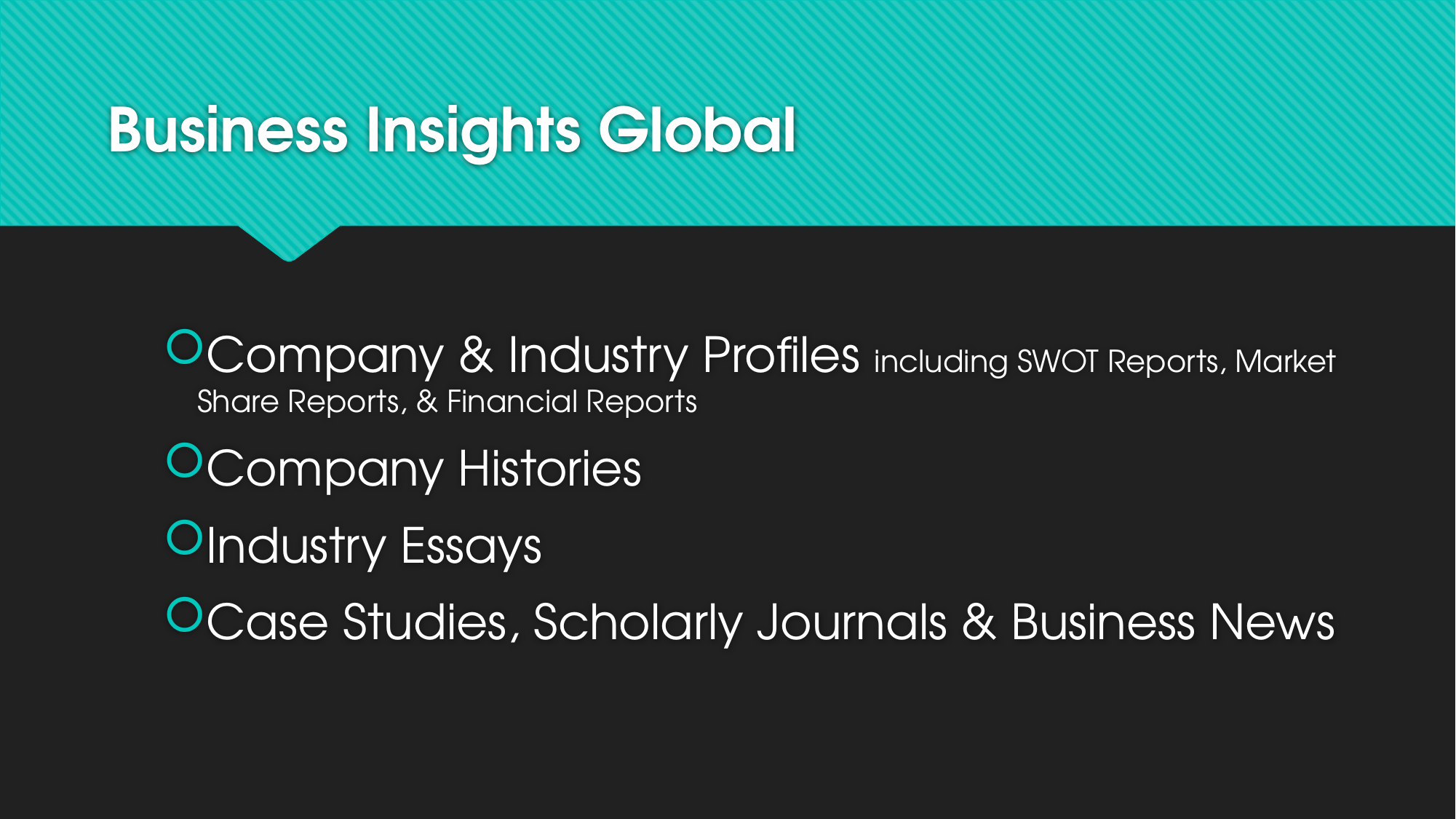

# Business Insights Global

Company & Industry Profiles including SWOT Reports, Market Share Reports, & Financial Reports
Company Histories
Industry Essays
Case Studies, Scholarly Journals & Business News